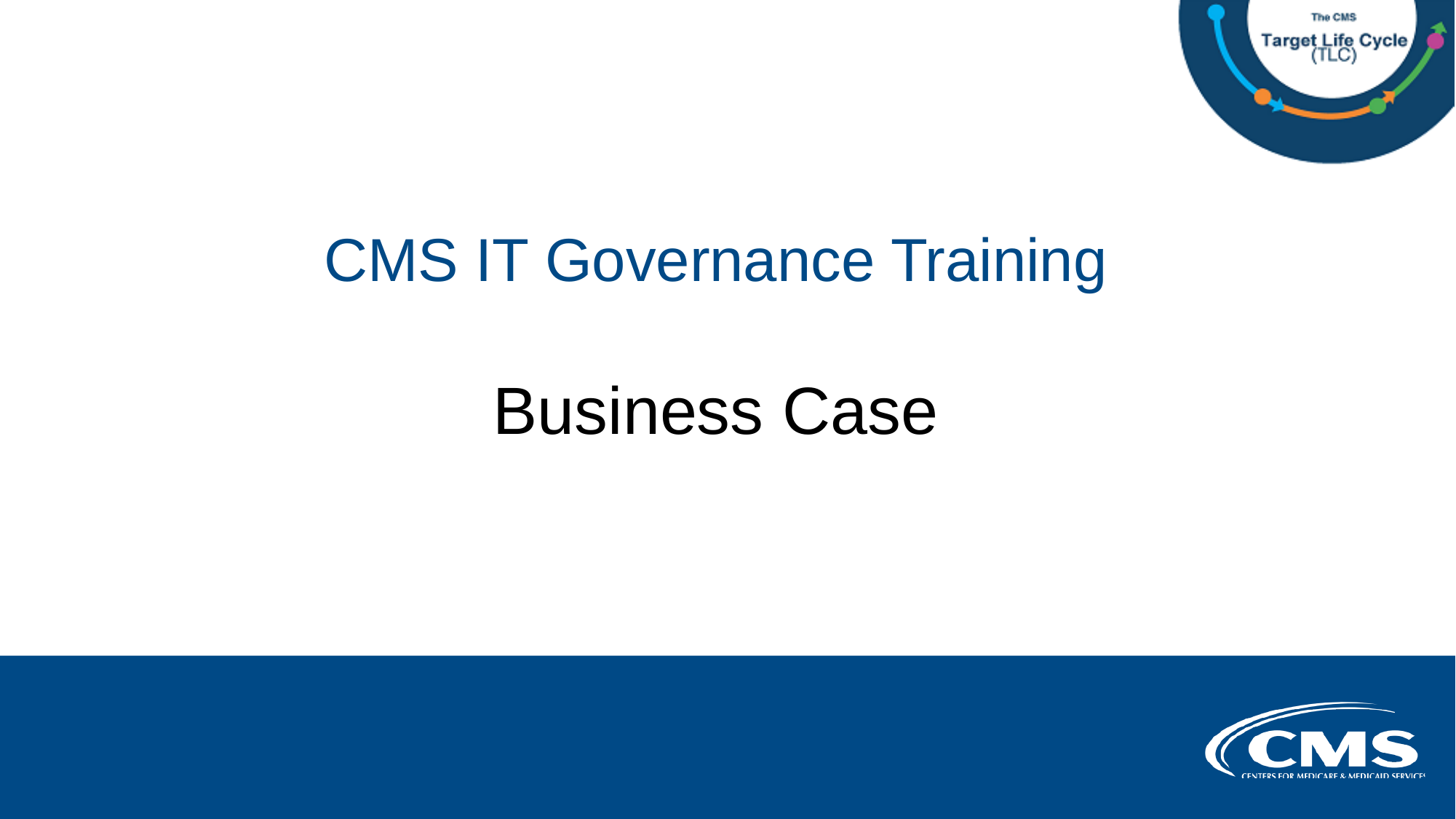

# CMS IT Governance Training
Business Case